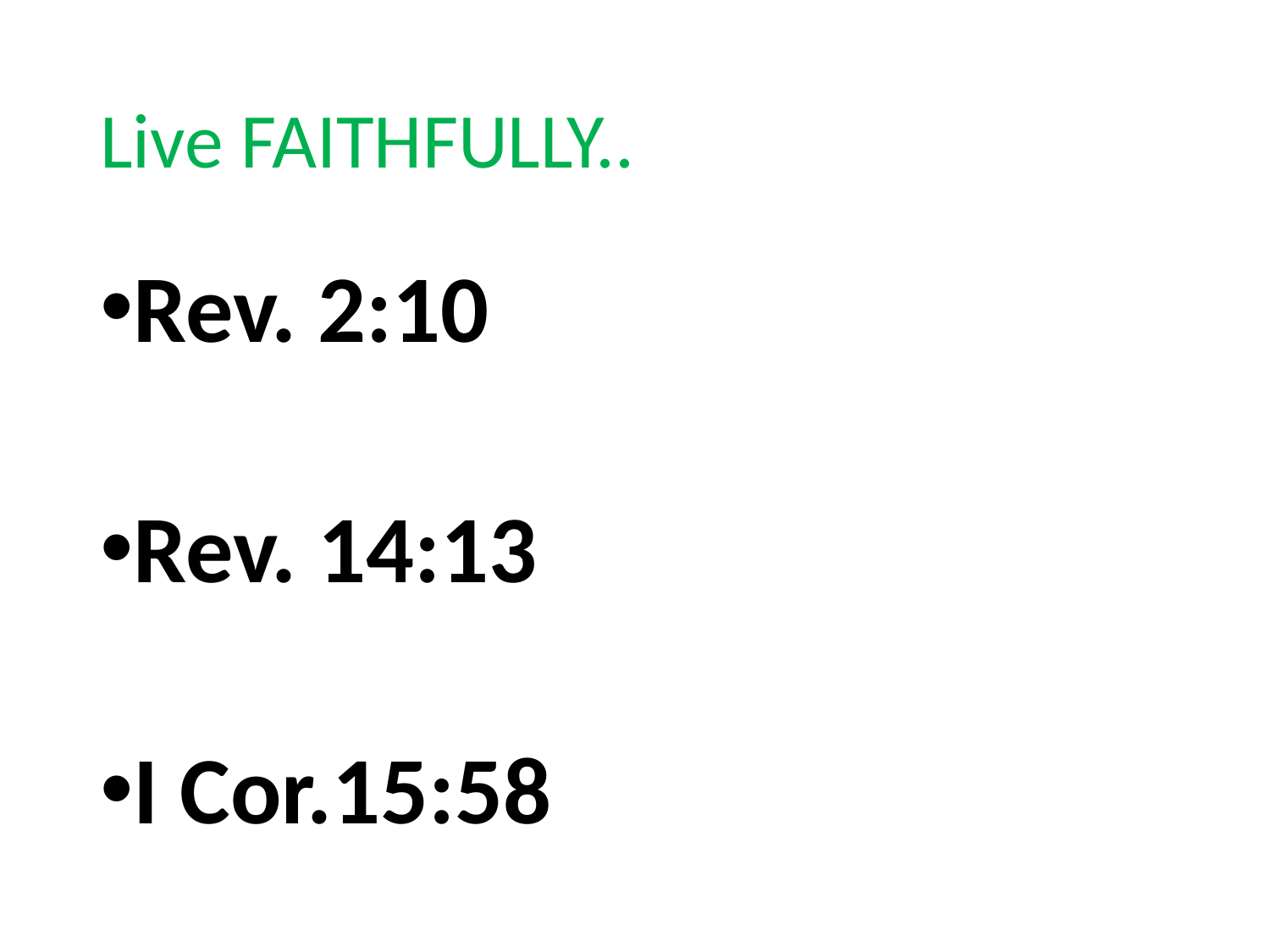

# Live FAITHFULLY..
Rev. 2:10

Rev. 14:13

I Cor.15:58